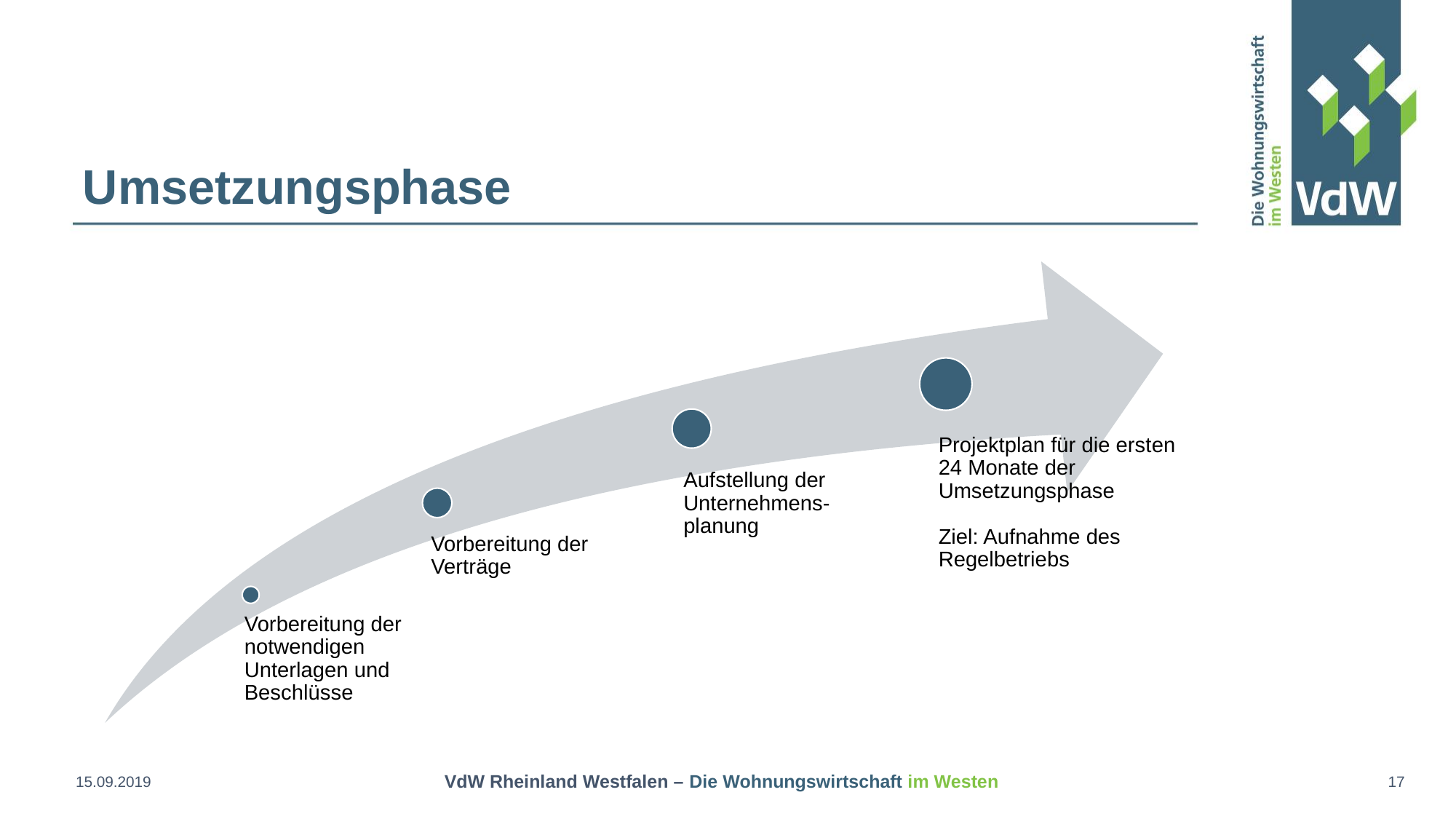

# Umsetzungsphase
Vorbereitung der notwendigen Unterlagen und Beschlüsse
Vorbereitung der Verträge
Aufstellung der Unternehmens-planung
Projektplan für die ersten 24 Monate der Umsetzungsphase
Ziel: Aufnahme des Regelbetriebs
15.09.2019
VdW Rheinland Westfalen – Die Wohnungswirtschaft im Westen
17